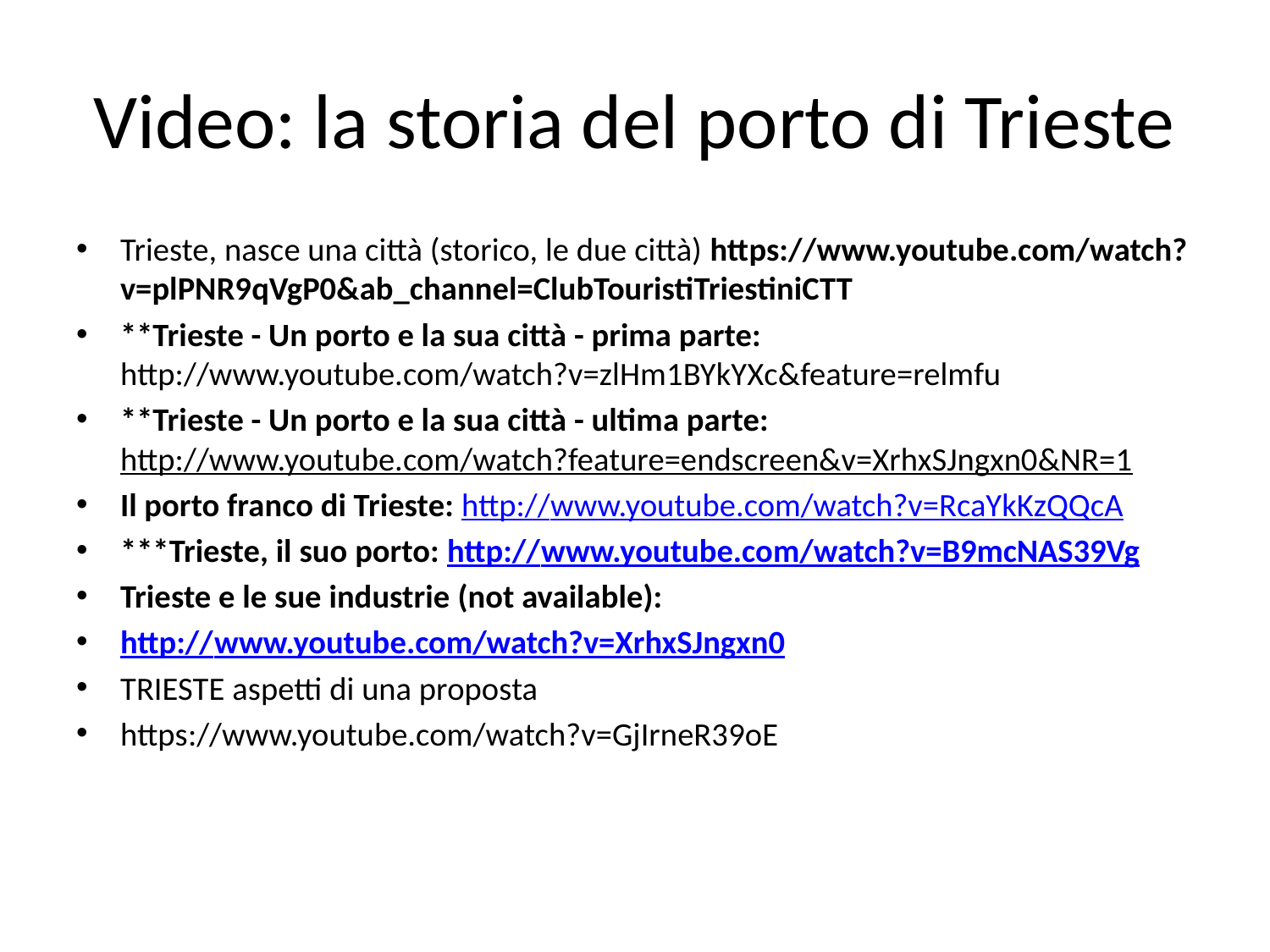

# Video: la storia del porto di Trieste
Trieste, nasce una città (storico, le due città) https://www.youtube.com/watch?v=plPNR9qVgP0&ab_channel=ClubTouristiTriestiniCTT
**Trieste - Un porto e la sua città - prima parte: http://www.youtube.com/watch?v=zlHm1BYkYXc&feature=relmfu
**Trieste - Un porto e la sua città - ultima parte: http://www.youtube.com/watch?feature=endscreen&v=XrhxSJngxn0&NR=1
Il porto franco di Trieste: http://www.youtube.com/watch?v=RcaYkKzQQcA
***Trieste, il suo porto: http://www.youtube.com/watch?v=B9mcNAS39Vg
Trieste e le sue industrie (not available):
http://www.youtube.com/watch?v=XrhxSJngxn0
TRIESTE aspetti di una proposta
https://www.youtube.com/watch?v=GjIrneR39oE